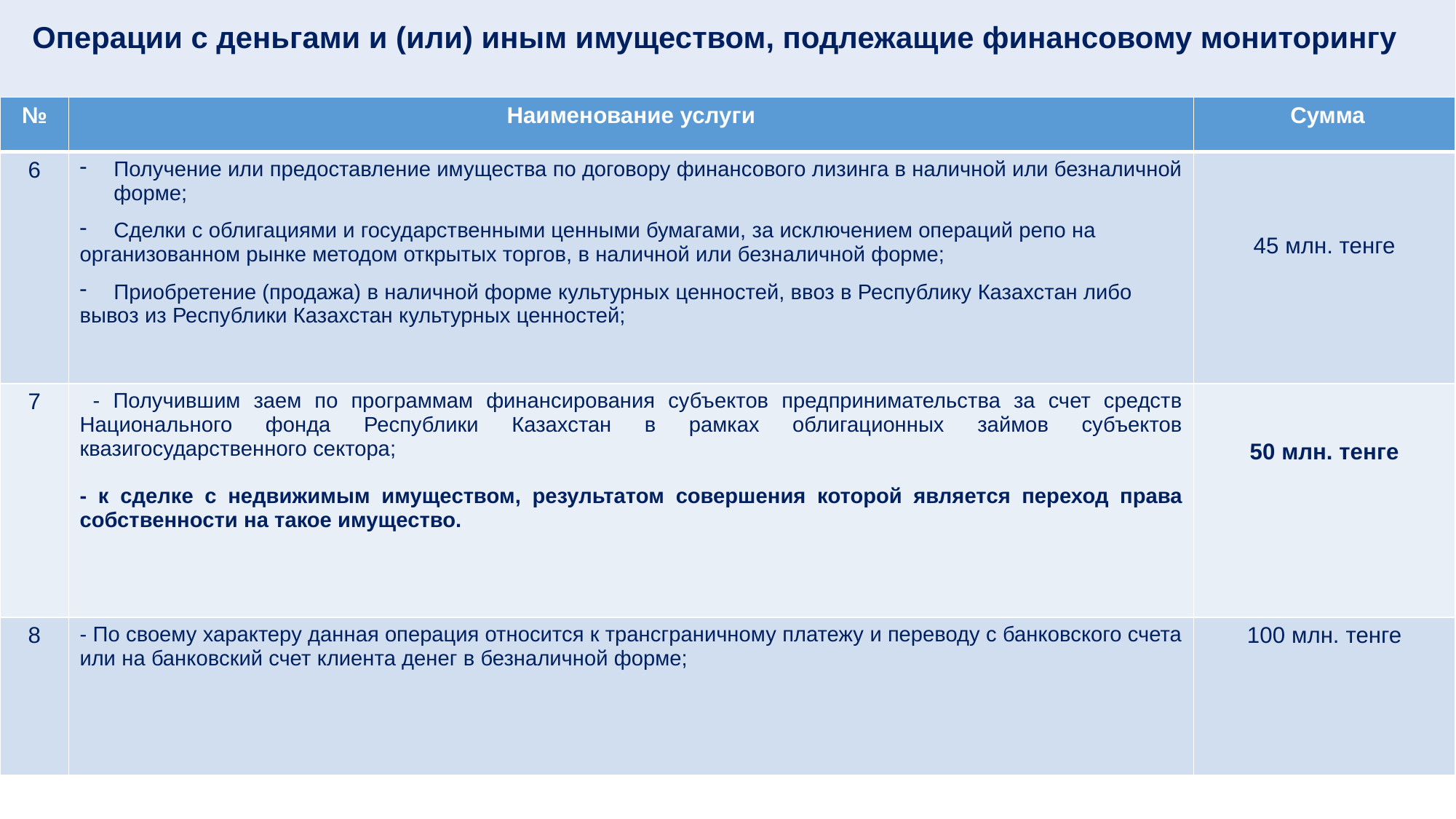

Операции с деньгами и (или) иным имуществом, подлежащие финансовому мониторингу
| № | Наименование услуги | Сумма |
| --- | --- | --- |
| 6 | Получение или предоставление имущества по договору финансового лизинга в наличной или безналичной форме; Сделки с облигациями и государственными ценными бумагами, за исключением операций репо на организованном рынке методом открытых торгов, в наличной или безналичной форме; Приобретение (продажа) в наличной форме культурных ценностей, ввоз в Республику Казахстан либо вывоз из Республики Казахстан культурных ценностей; | 45 млн. тенге |
| 7 | - Получившим заем по программам финансирования субъектов предпринимательства за счет средств Национального фонда Республики Казахстан в рамках облигационных займов субъектов квазигосударственного сектора; - к сделке с недвижимым имуществом, результатом совершения которой является переход права собственности на такое имущество. | 50 млн. тенге |
| 8 | - По своему характеру данная операция относится к трансграничному платежу и переводу с банковского счета или на банковский счет клиента денег в безналичной форме; | 100 млн. тенге |